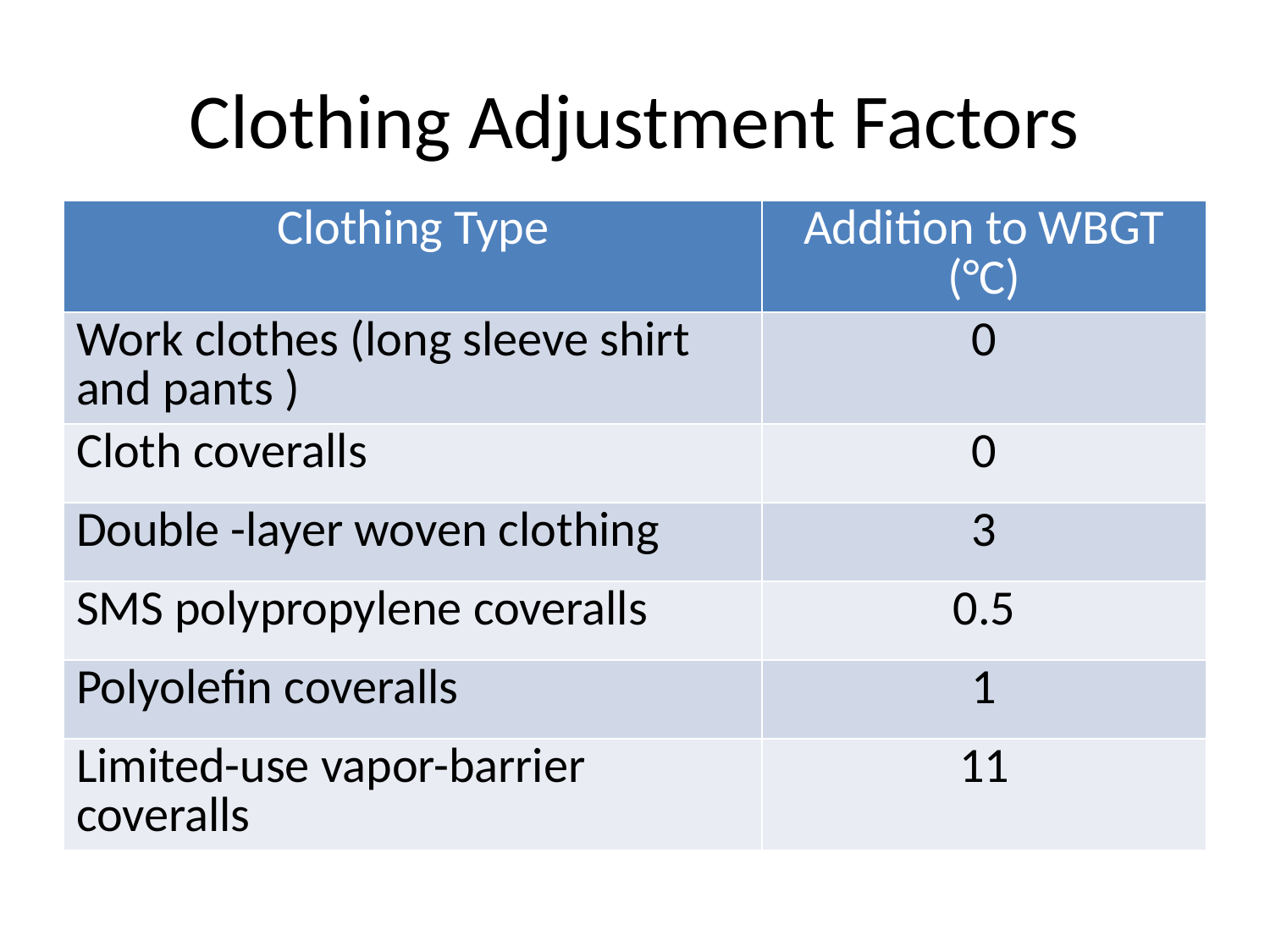

# Clothing Adjustment Factors
| Clothing Type | Addition to WBGT (°C) |
| --- | --- |
| Work clothes (long sleeve shirt and pants ) | 0 |
| Cloth coveralls | 0 |
| Double -layer woven clothing | 3 |
| SMS polypropylene coveralls | 0.5 |
| Polyolefin coveralls | 1 |
| Limited-use vapor-barrier coveralls | 11 |